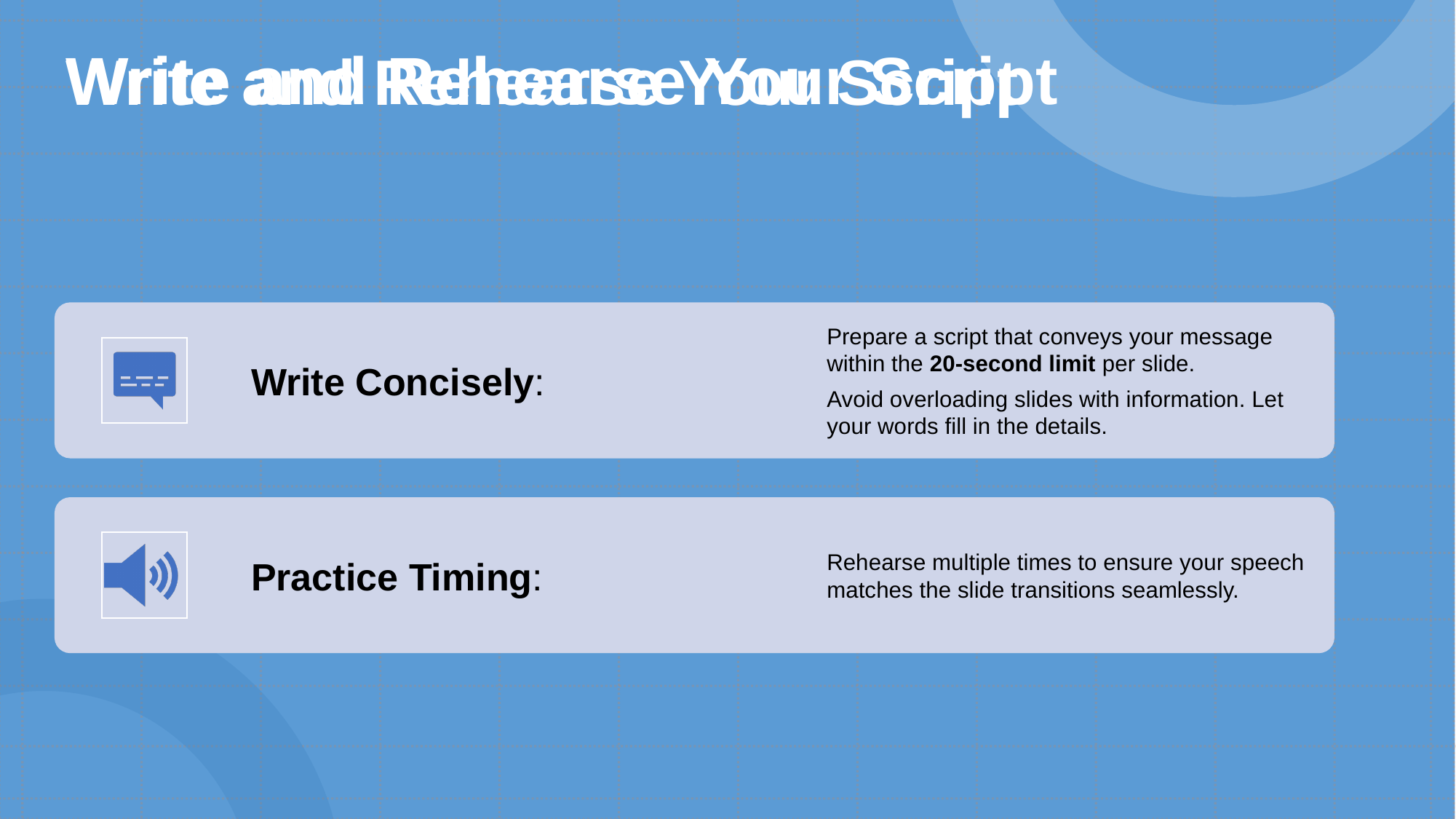

Write and Rehearse Your Script
# Write and Rehearse Your Script
Write Concisely:
Prepare a script that conveys your message within the 20-second limit per slide.
Avoid overloading slides with information. Let your words fill in the details.
Practice Timing:
Rehearse multiple times to ensure your speech matches the slide transitions seamlessly.